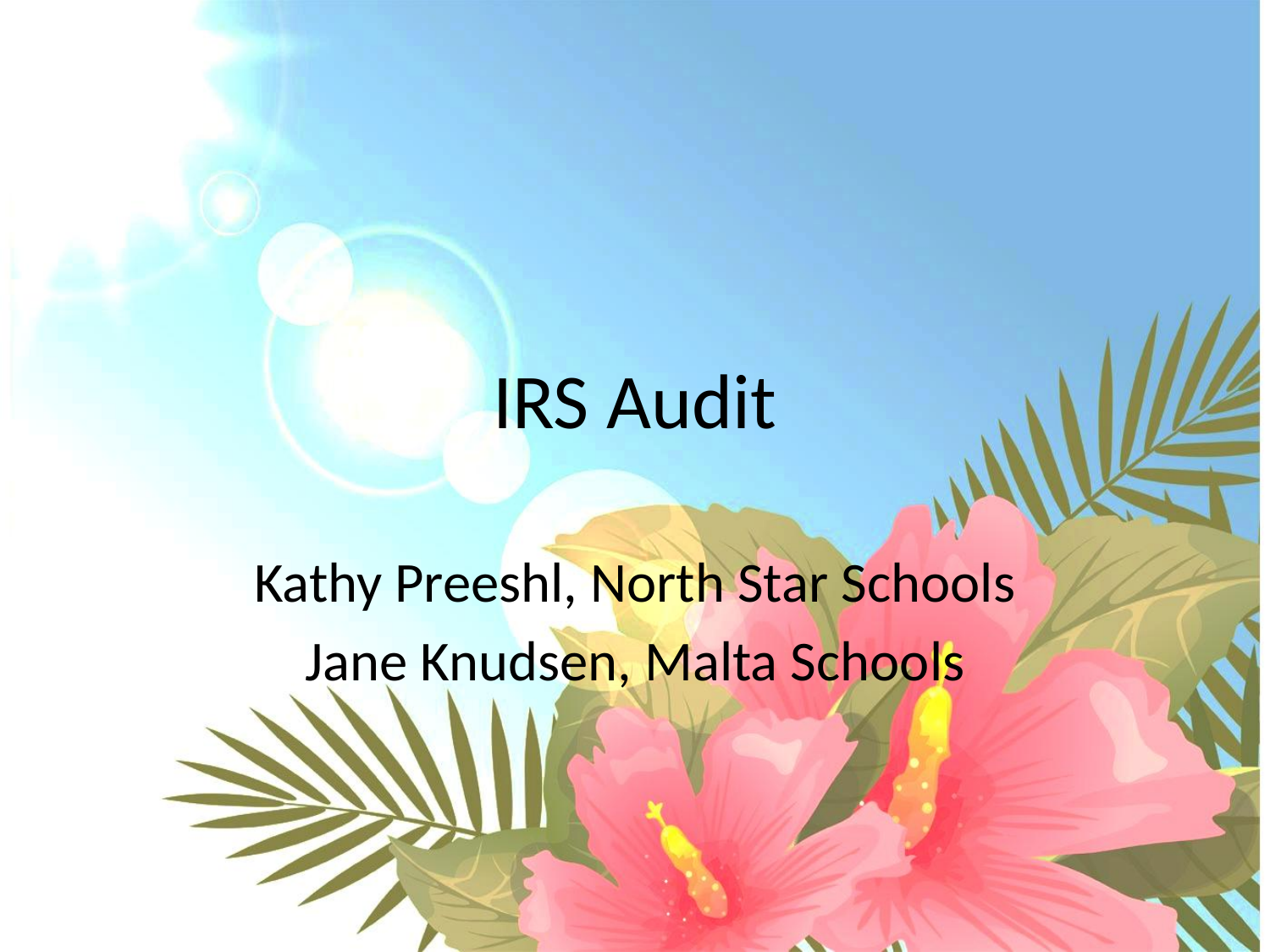

# IRS Audit
Kathy Preeshl, North Star Schools
Jane Knudsen, Malta Schools